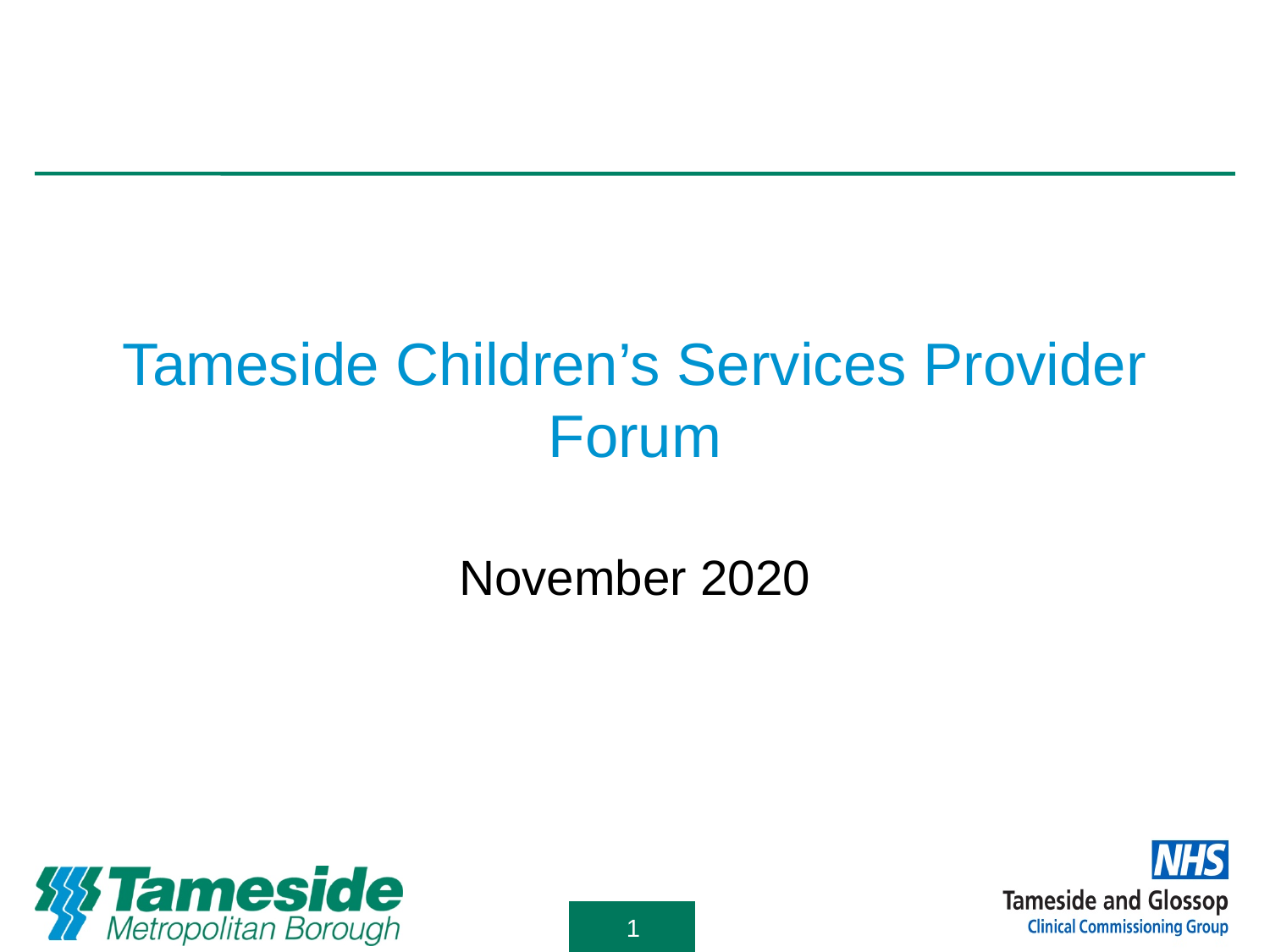

# Tameside Children’s Services Provider Forum
November 2020
1